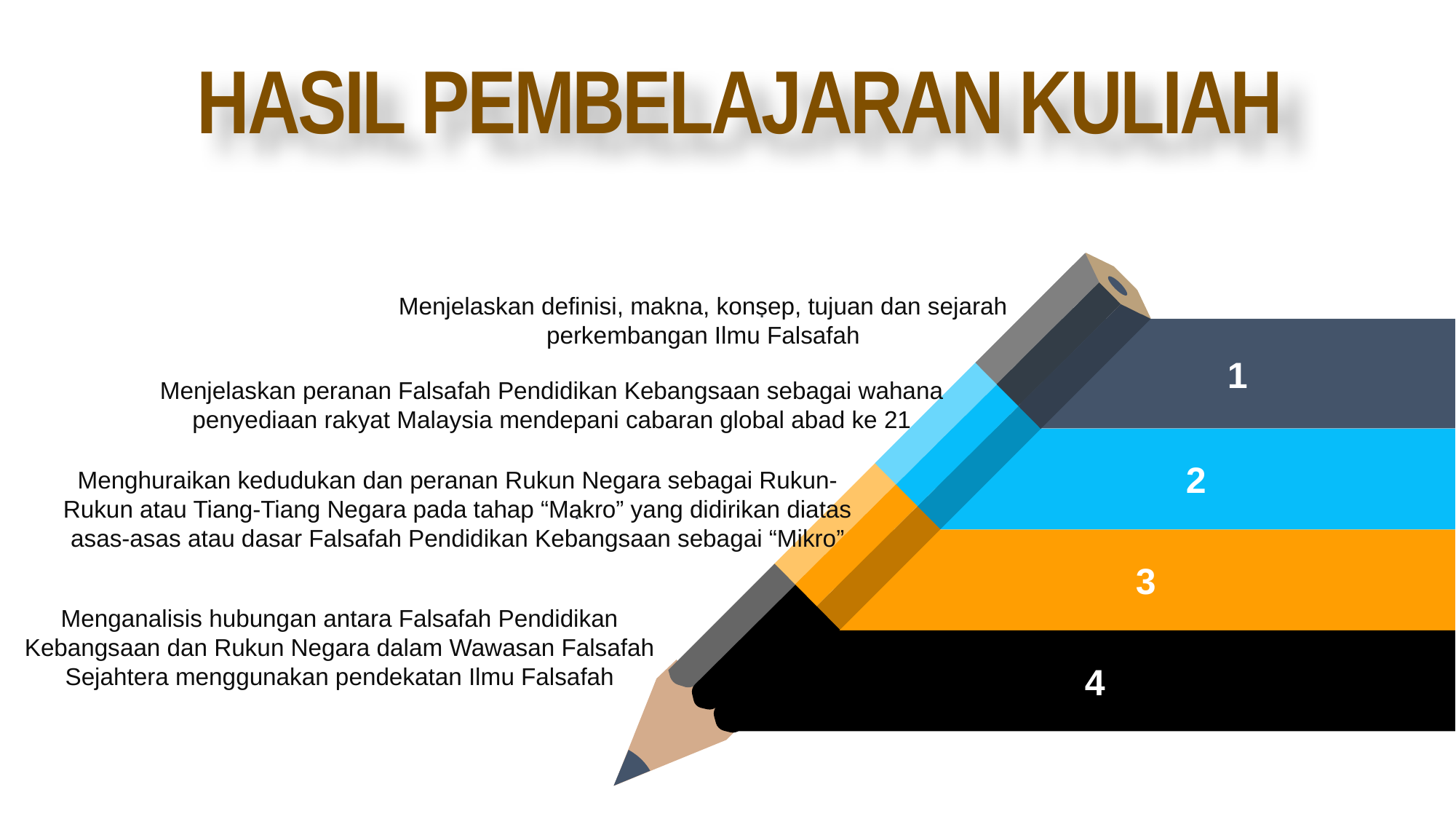

# HASIL PEMBELAJARAN KULIAH

Menjelaskan definisi, makna, konsep, tujuan dan sejarah
perkembangan Ilmu Falsafah
.

1

Menjelaskan peranan Falsafah Pendidikan Kebangsaan sebagai wahana penyediaan rakyat Malaysia mendepani cabaran global abad ke 21

2

Menghuraikan kedudukan dan peranan Rukun Negara sebagai Rukun-Rukun atau Tiang-Tiang Negara pada tahap “Makro” yang didirikan diatas asas-asas atau dasar Falsafah Pendidikan Kebangsaan sebagai “Mikro”
.

3

Menganalisis hubungan antara Falsafah Pendidikan Kebangsaan dan Rukun Negara dalam Wawasan Falsafah Sejahtera menggunakan pendekatan Ilmu Falsafah

4